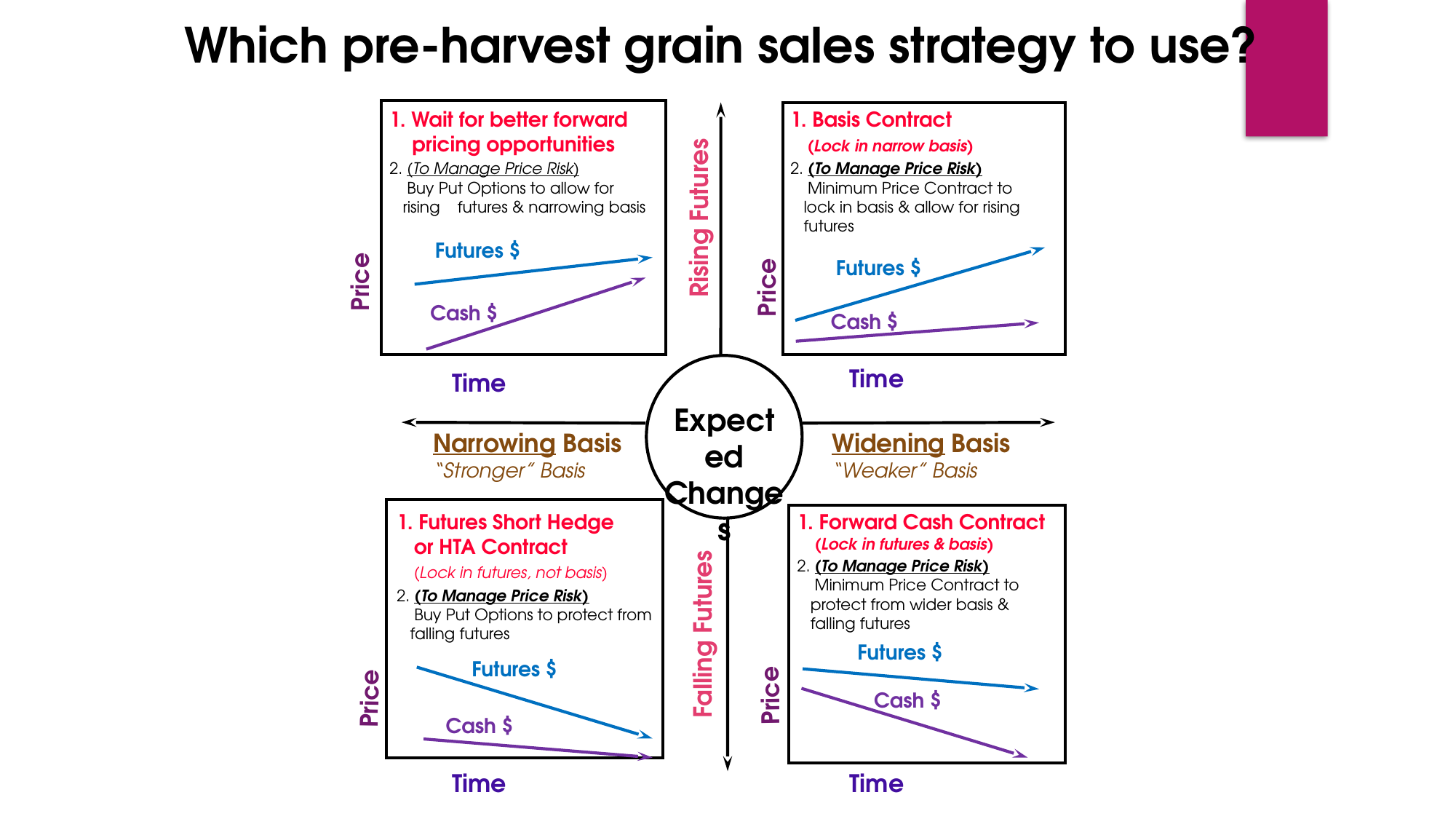

Which pre-harvest grain sales strategy to use?

1. Wait for better forward
    pricing opportunities
2. (To Manage Price Risk)
    Buy Put Options to allow for rising    futures & narrowing basis

1. Basis Contract
   (Lock in narrow basis)
2. (To Manage Price Risk)
    Minimum Price Contract to lock in basis & allow for rising futures

Rising Futures
Futures $

Futures $

Price
Price

Cash $
Cash $

Time
Time
Expected
Changes

Widening Basis
“Weaker” Basis
Narrowing Basis
“Stronger” Basis

1. Futures Short Hedge
   or HTA Contract
   (Lock in futures, not basis)
2. (To Manage Price Risk)
    Buy Put Options to protect from falling futures

1. Forward Cash Contract
    (Lock in futures & basis)
2. (To Manage Price Risk)
    Minimum Price Contract to protect from wider basis & falling futures

Falling Futures
Futures $
Futures $

Price
Price
Cash $

Cash $

Time
Time